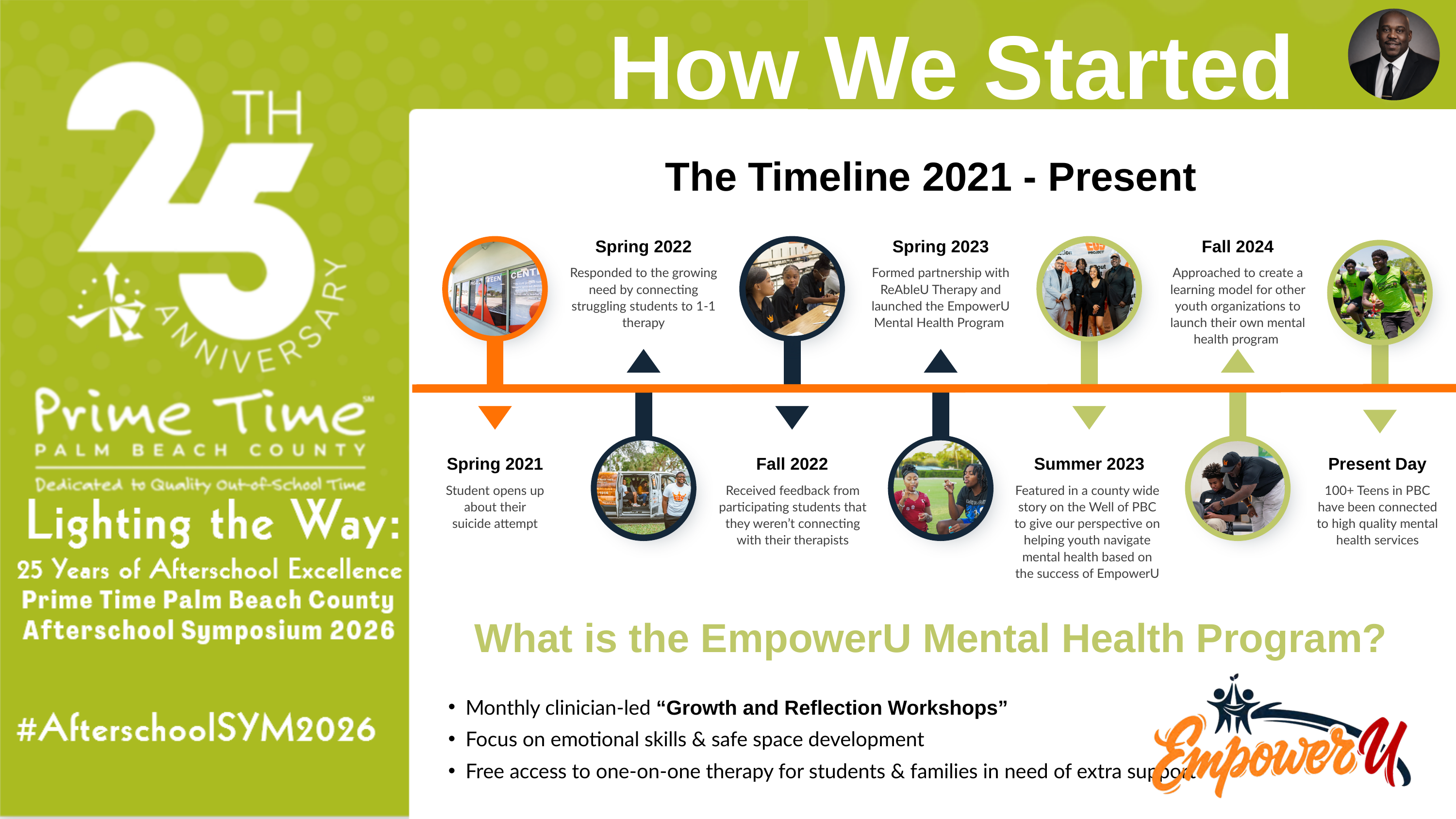

How We Started

The Timeline 2021 - Present
Spring 2022
Spring 2023
Fall 2024

Responded to the growing need by connecting struggling students to 1-1 therapy
Formed partnership with ReAbleU Therapy and launched the EmpowerU Mental Health Program
Approached to create a learning model for other youth organizations to launch their own mental health program

Spring 2021
Fall 2022
Summer 2023
Present Day
Student opens up about their suicide attempt
Received feedback from participating students that they weren’t connecting with their therapists
Featured in a county wide story on the Well of PBC to give our perspective on helping youth navigate mental health based on the success of EmpowerU
100+ Teens in PBC have been connected to high quality mental health services
What is the EmpowerU Mental Health Program?

Monthly clinician-led “Growth and Reflection Workshops”
Focus on emotional skills & safe space development
Free access to one-on-one therapy for students & families in need of extra support